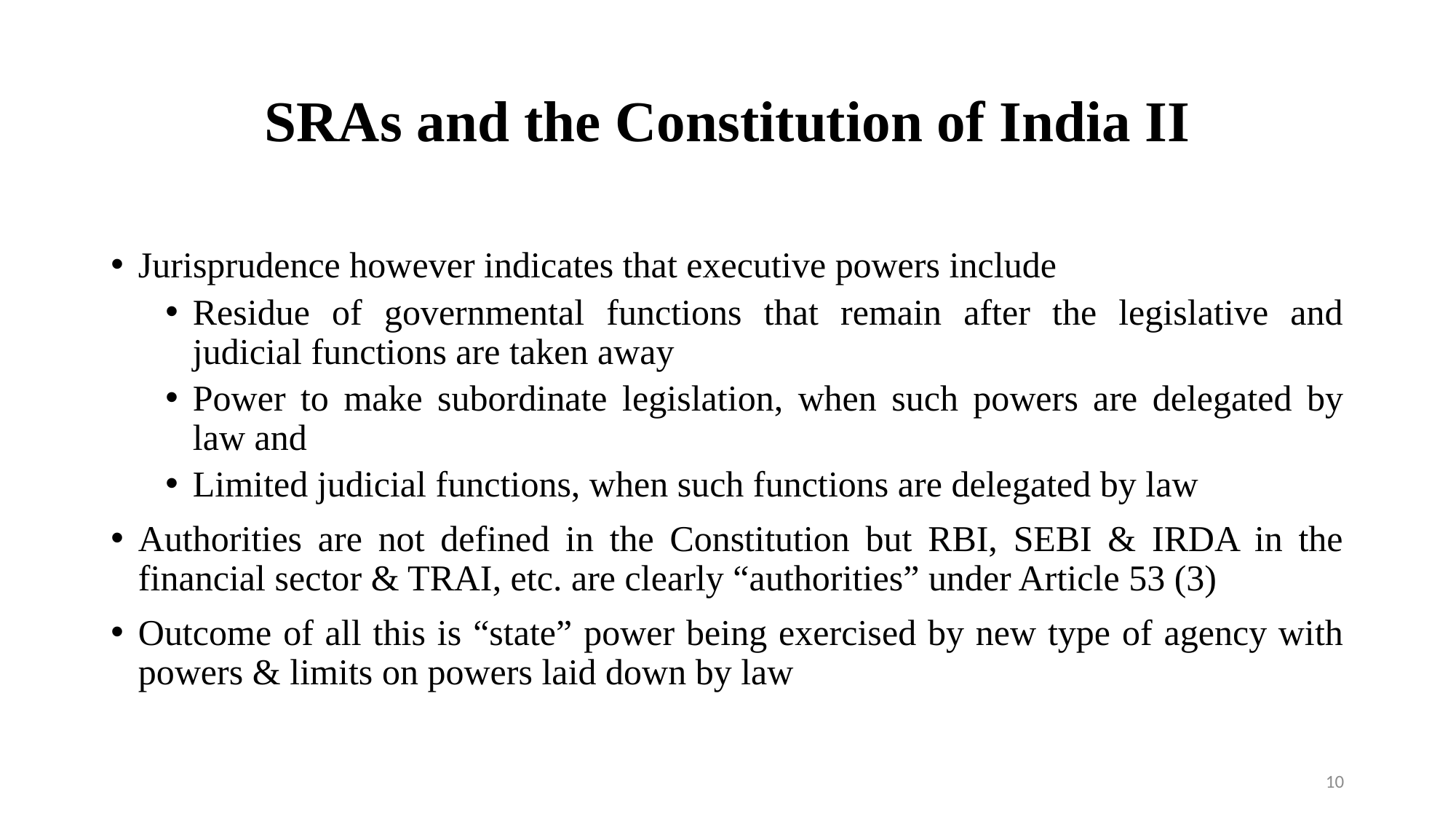

# SRAs and the Constitution of India II

Jurisprudence however indicates that executive powers include
Residue of governmental functions that remain after the legislative and judicial functions are taken away
Power to make subordinate legislation, when such powers are delegated by law and
Limited judicial functions, when such functions are delegated by law
Authorities are not defined in the Constitution but RBI, SEBI & IRDA in the financial sector & TRAI, etc. are clearly “authorities” under Article 53 (3)
Outcome of all this is “state” power being exercised by new type of agency with powers & limits on powers laid down by law

10